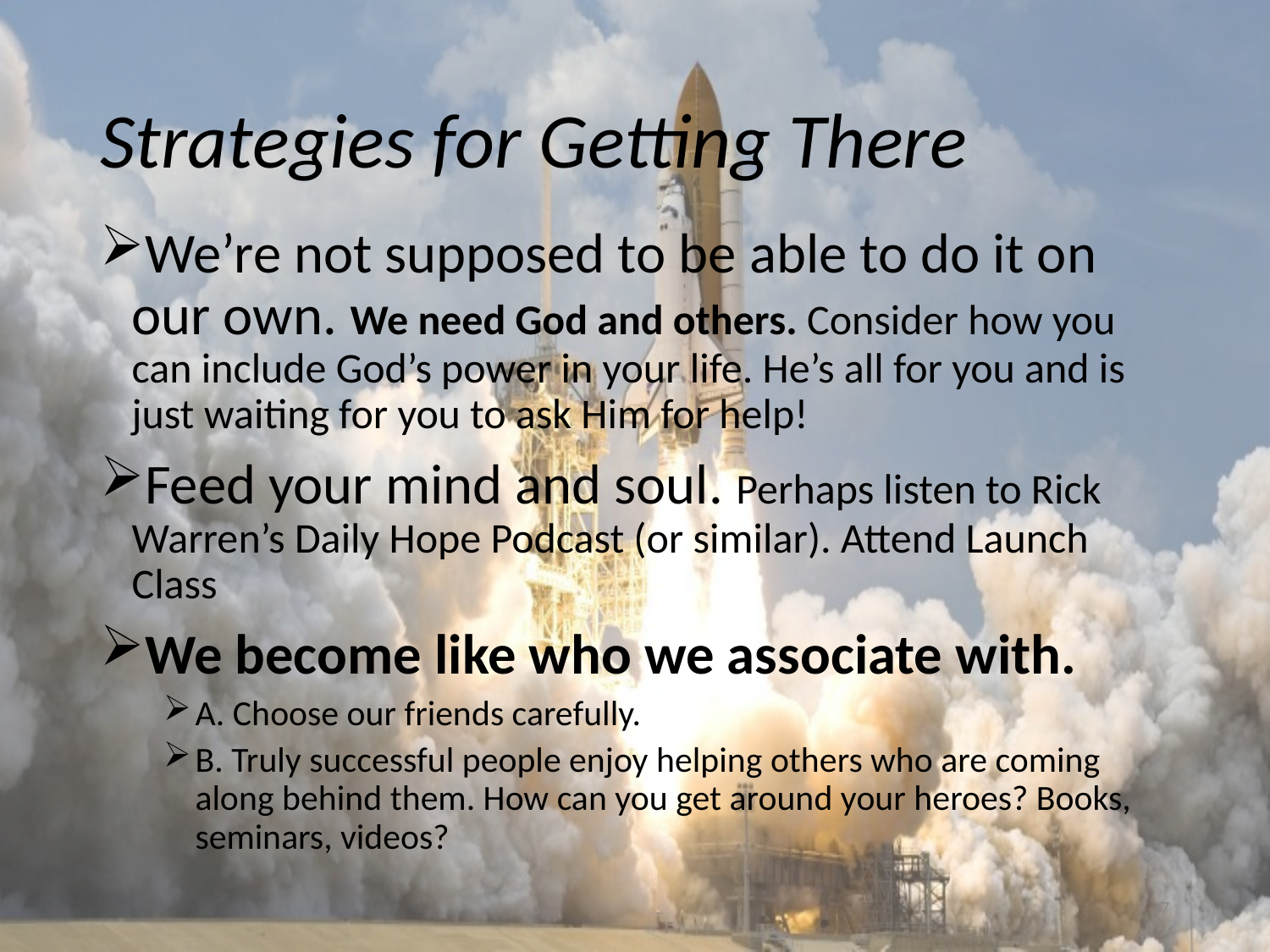

# Strategies for Getting There
We’re not supposed to be able to do it on our own. We need God and others. Consider how you can include God’s power in your life. He’s all for you and is just waiting for you to ask Him for help!
Feed your mind and soul. Perhaps listen to Rick Warren’s Daily Hope Podcast (or similar). Attend Launch Class
We become like who we associate with.
A. Choose our friends carefully.
B. Truly successful people enjoy helping others who are coming along behind them. How can you get around your heroes? Books, seminars, videos?

7